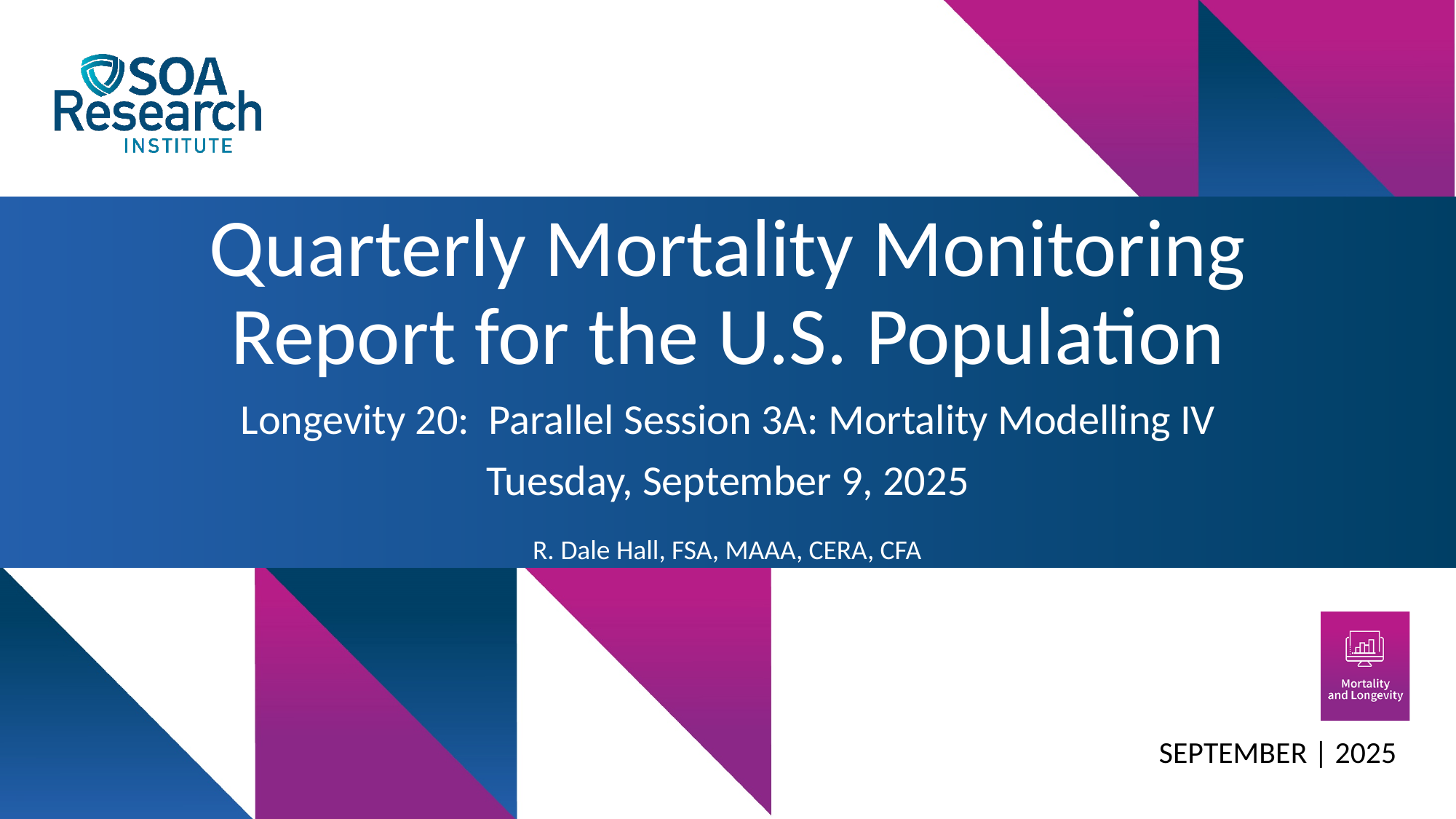

Quarterly Mortality Monitoring Report for the U.S. Population
Longevity 20:  Parallel Session 3A: Mortality Modelling IV
Tuesday, September 9, 2025
R. Dale Hall, FSA, MAAA, CERA, CFA
September | 2025